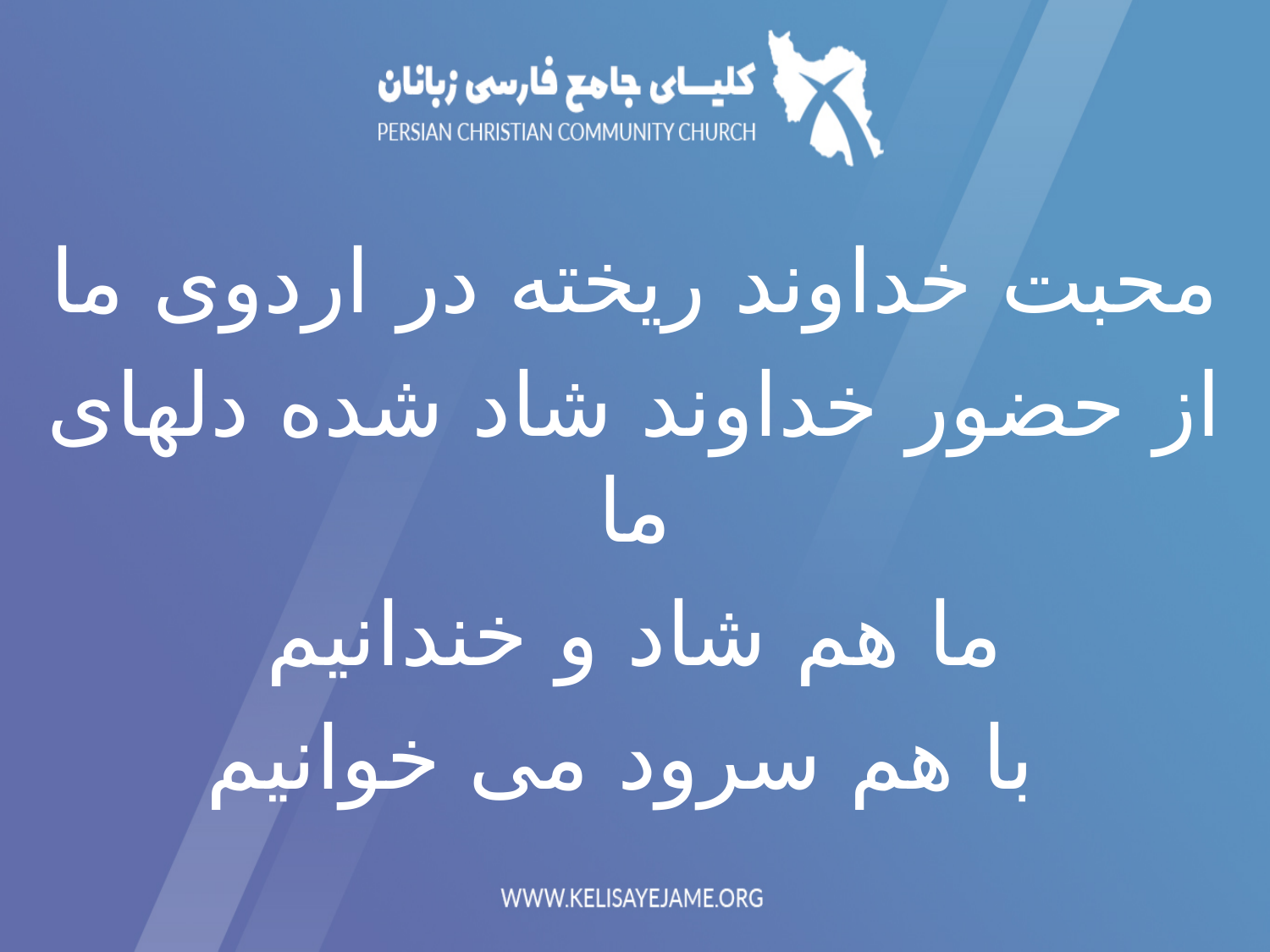

محبت خداوند ریخته در اردوی ما
از حضور خداوند شاد شده دلهای ما
ما هم شاد و خندانیم
 با هم سرود می خوانیم